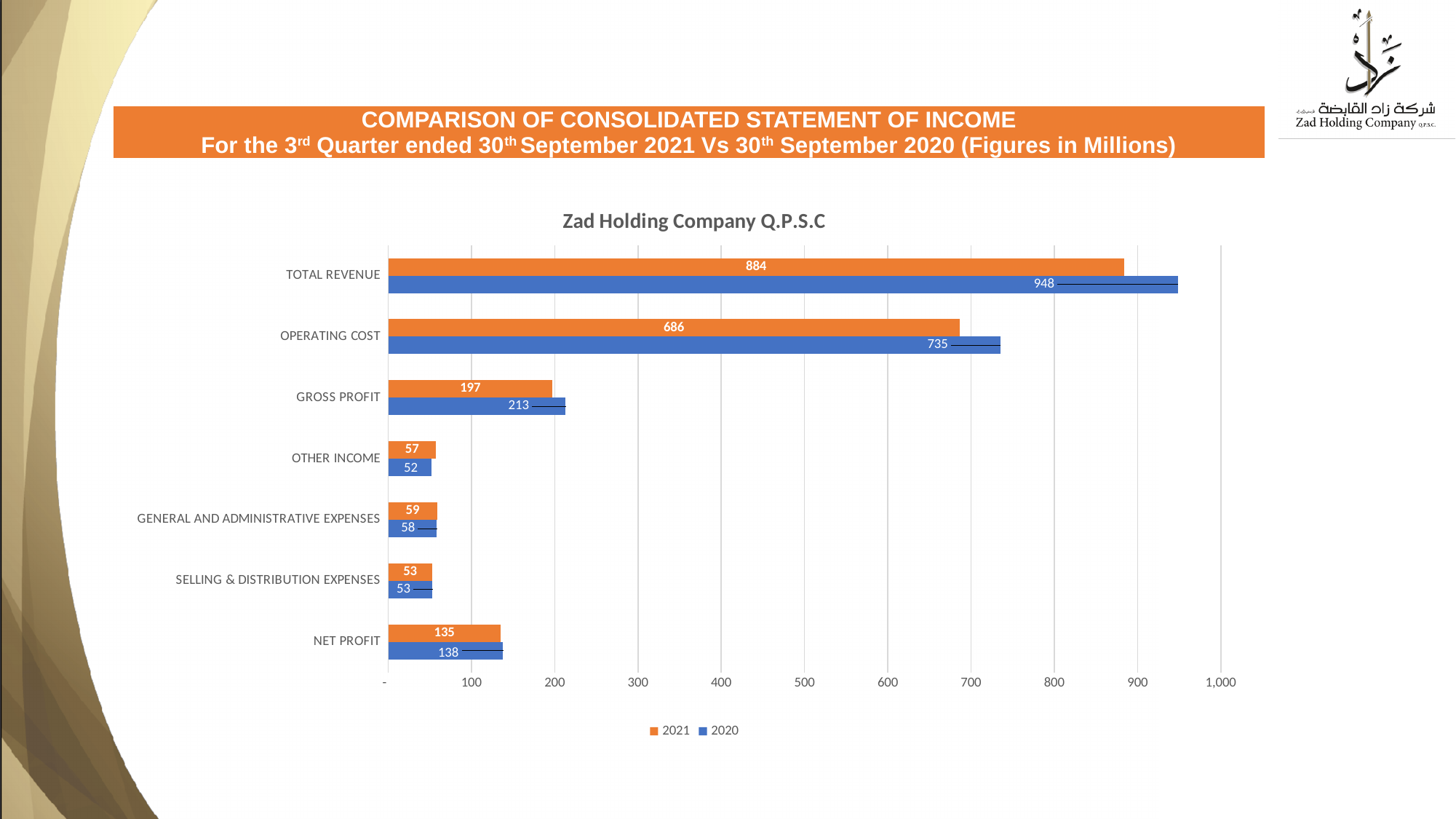

| COMPARISON OF CONSOLIDATED STATEMENT OF INCOME For the 3rd Quarter ended 30th September 2021 Vs 30th September 2020 (Figures in Millions) |
| --- |

### Chart: Zad Holding Company Q.P.S.C

| Category | 2020 | 2021 |
|---|---|---|
|  NET PROFIT  | 138.03 | 134.84 |
|  SELLING & DISTRIBUTION EXPENSES  | 52.95 | 52.92 |
|  GENERAL AND ADMINISTRATIVE EXPENSES  | 58.33 | 58.58 |
|  OTHER INCOME  | 52.32 | 57.18 |
|  GROSS PROFIT  | 213.17 | 197.43 |
|  OPERATING COST  | 735.02 | 686.42 |
|  TOTAL REVENUE  | 948.19 | 883.87 |